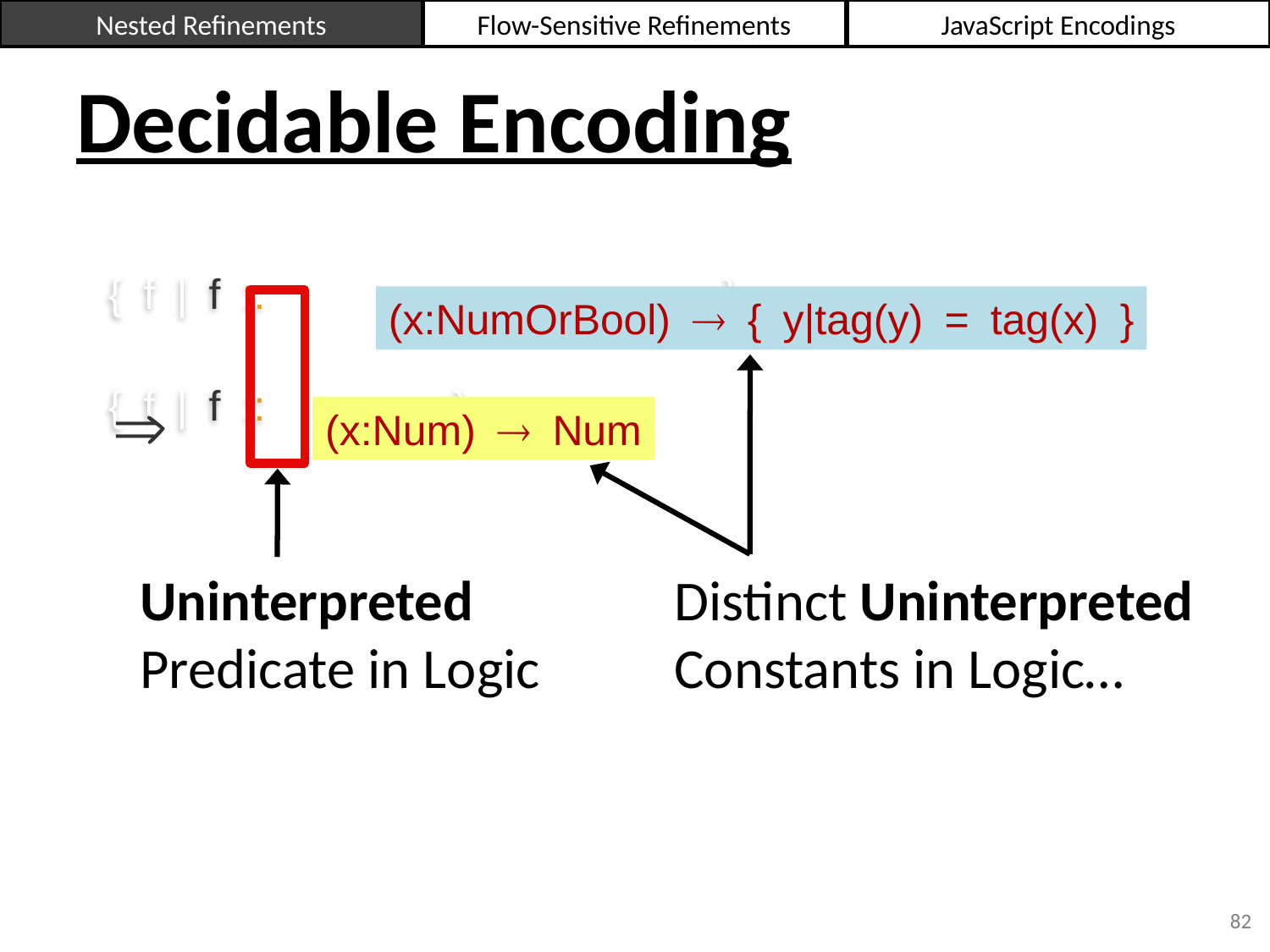

Nested Refinements
Flow-Sensitive Refinements
JavaScript Encodings
# Decidable Encoding
{ f | f ::                                     }

(x:NumOrBool) → { y|tag(y) = tag(x) }

Uninterpreted Predicate in Logic
Distinct Uninterpreted
Constants in Logic…
⇒
{ f | f ::               }

(x:Num) → Num
82